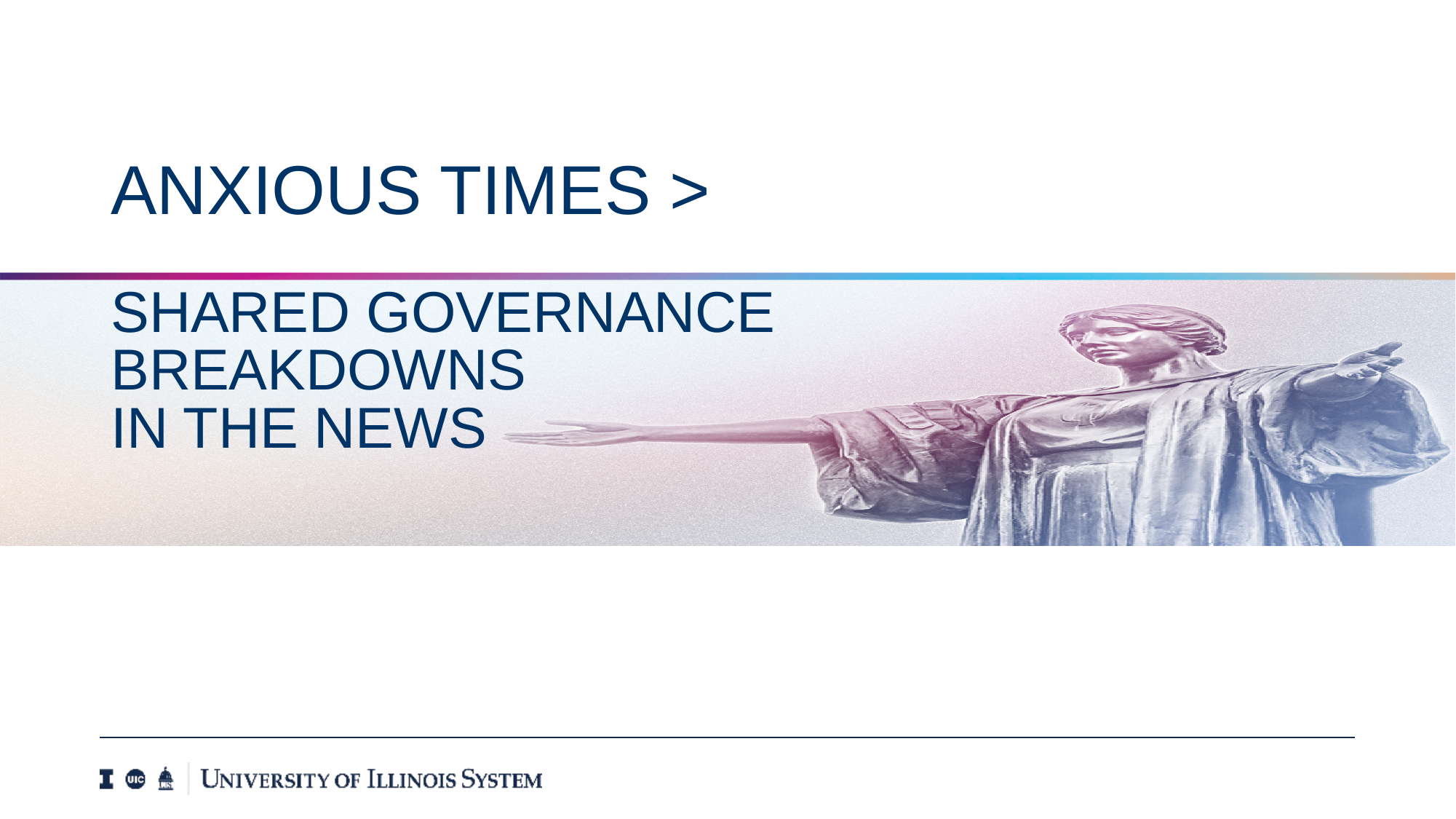

# Anxious times > shared governance breakdowns in the News